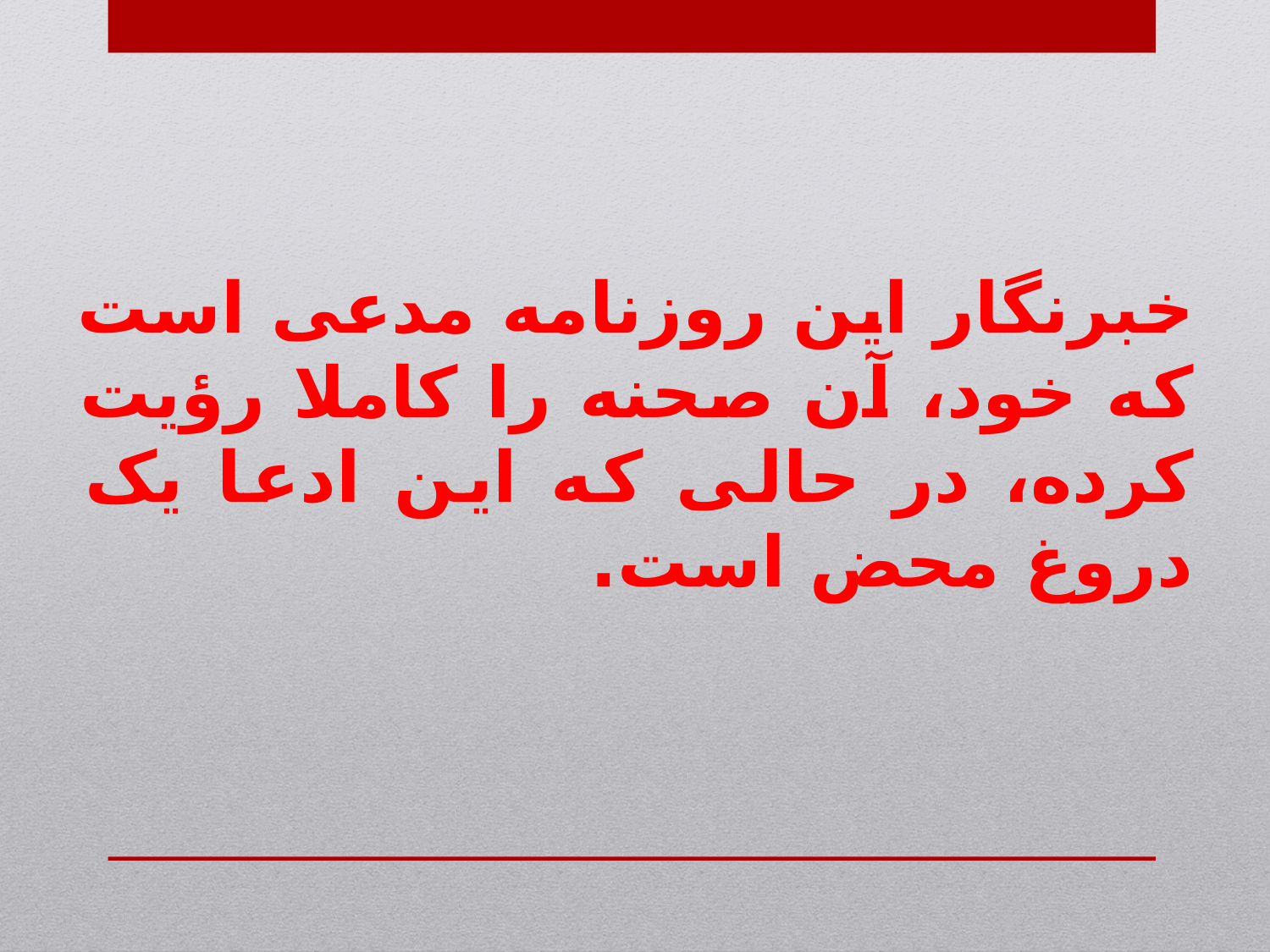

خبرنگار این روزنامه مدعی است که خود، آن صحنه را کاملا رؤیت کرده، در حالی که این ادعا یک دروغ محض است.